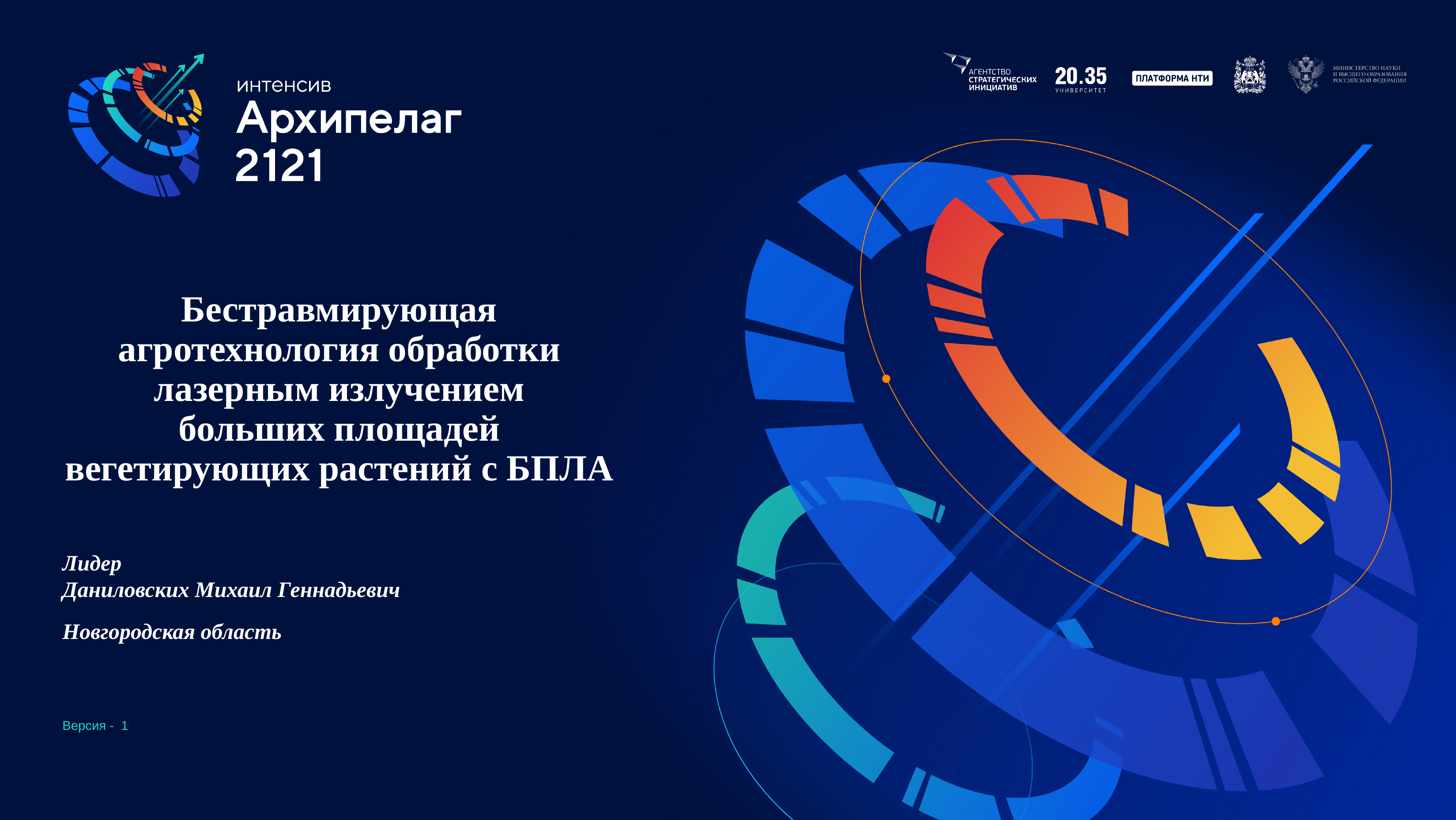

# Бестравмирующая агротехнология обработки лазерным излучением больших площадей вегетирующих растений с БПЛА
Лидер
Даниловских Михаил Геннадьевич

Новгородская область

Версия -  1